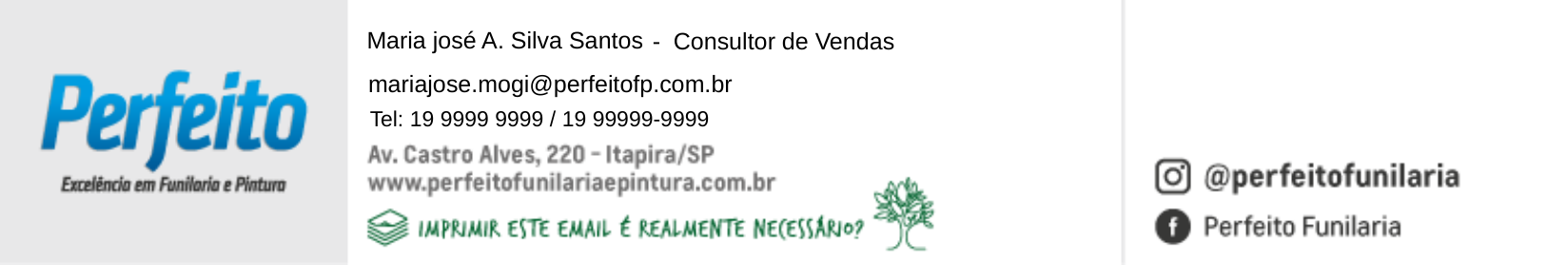

Maria josé A. Silva Santos
-  Consultor de Vendas
mariajose.mogi@perfeitofp.com.br
Tel: 19 9999 9999 / 19 99999-9999